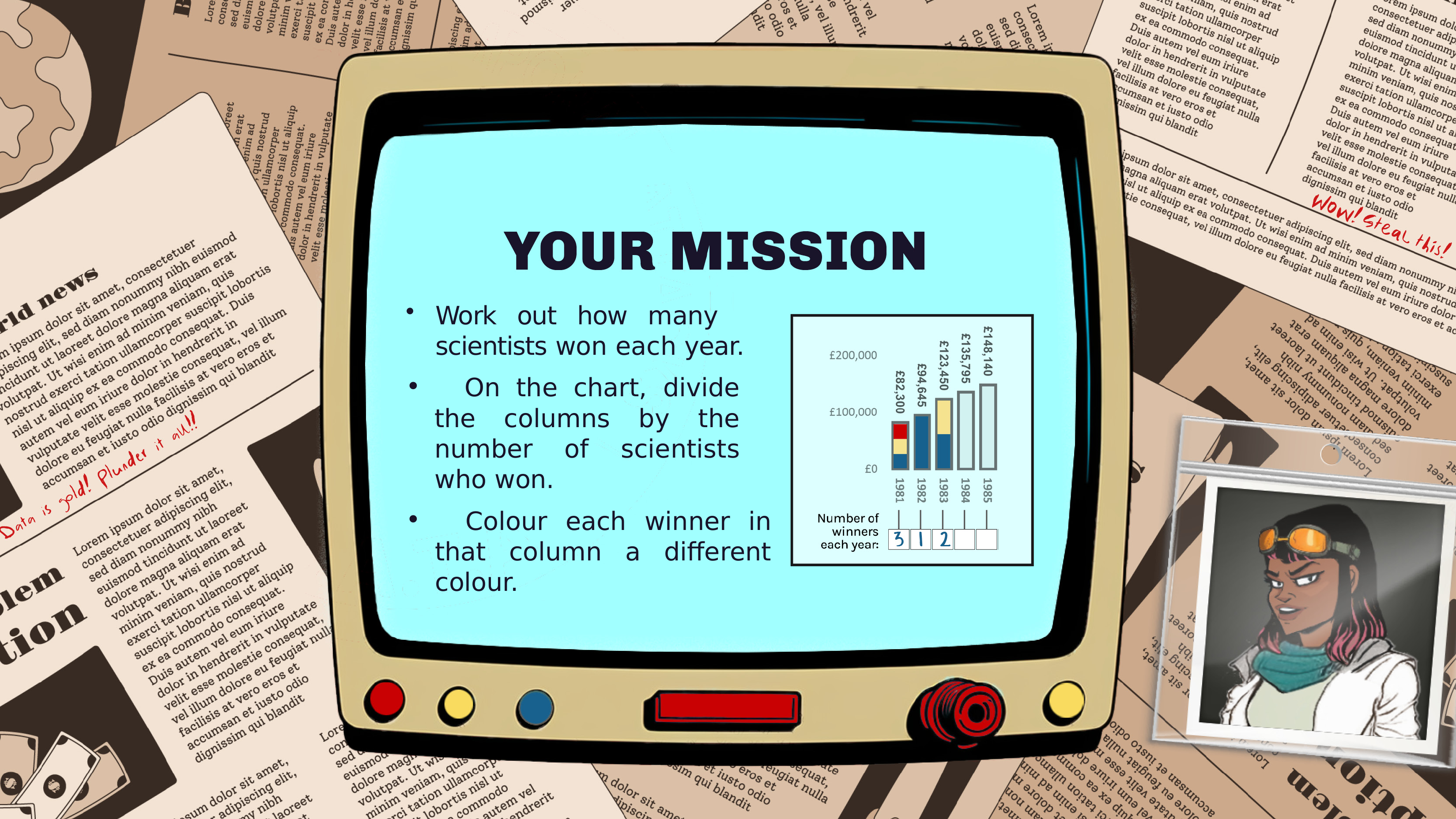

Work out how many 	scientists won each year.
	On the chart, divide the columns by the number of scientists who won.
	Colour each winner in that column a different colour.